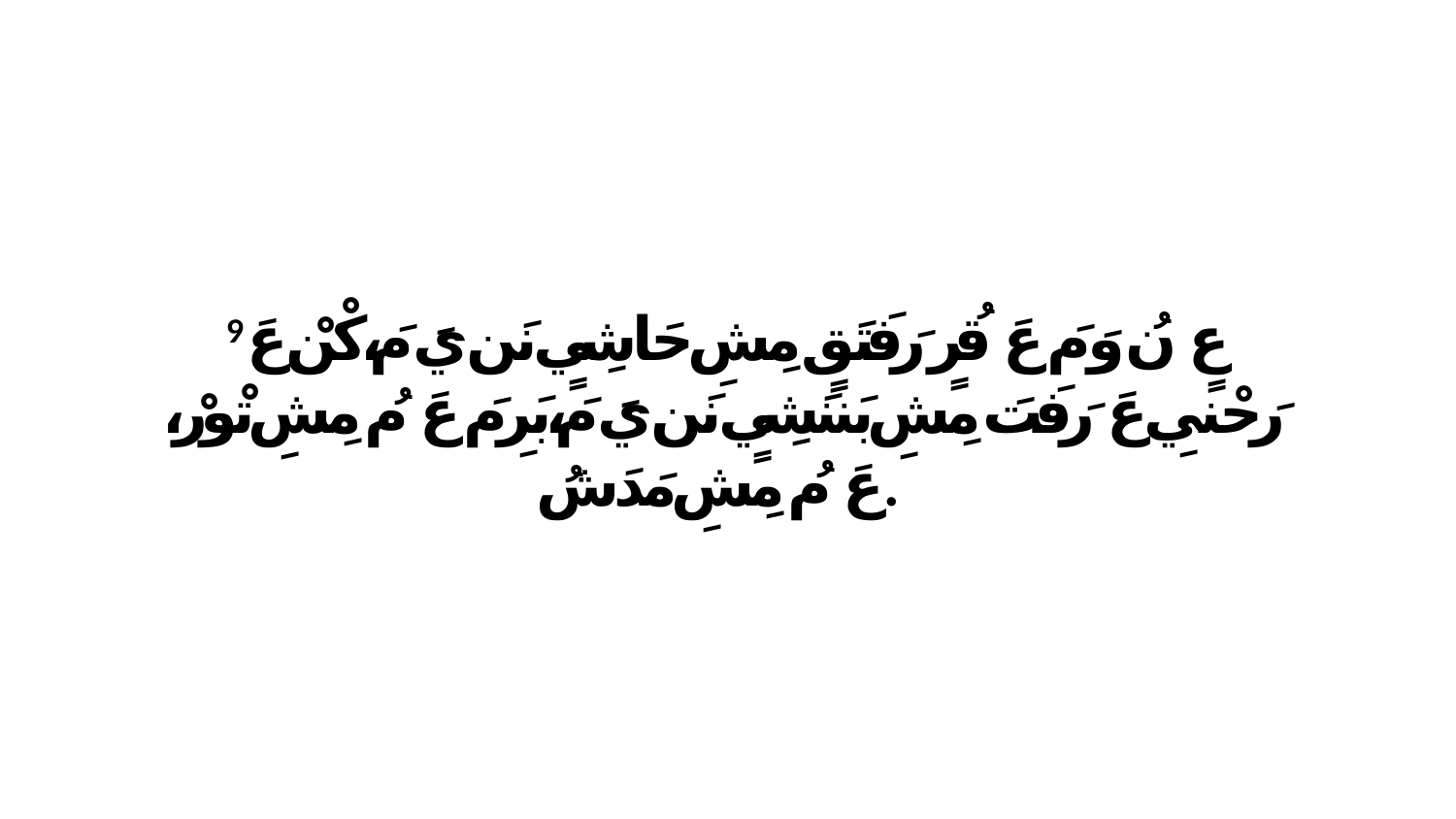

9 عٍ نُ وَ مَ عَ قُرٍ رَفَتَقٍ مِشِ حَاشِيٍ نَن يَ مَ،كْنْ عَ رَحْنيِ عَ رَفَتَ مِشِ بَننَشِيٍ نَن يَ مَ،بَرِ مَ عَ مُ مِشِ تْورْ، عَ مُ مِشِ مَدَشُ.